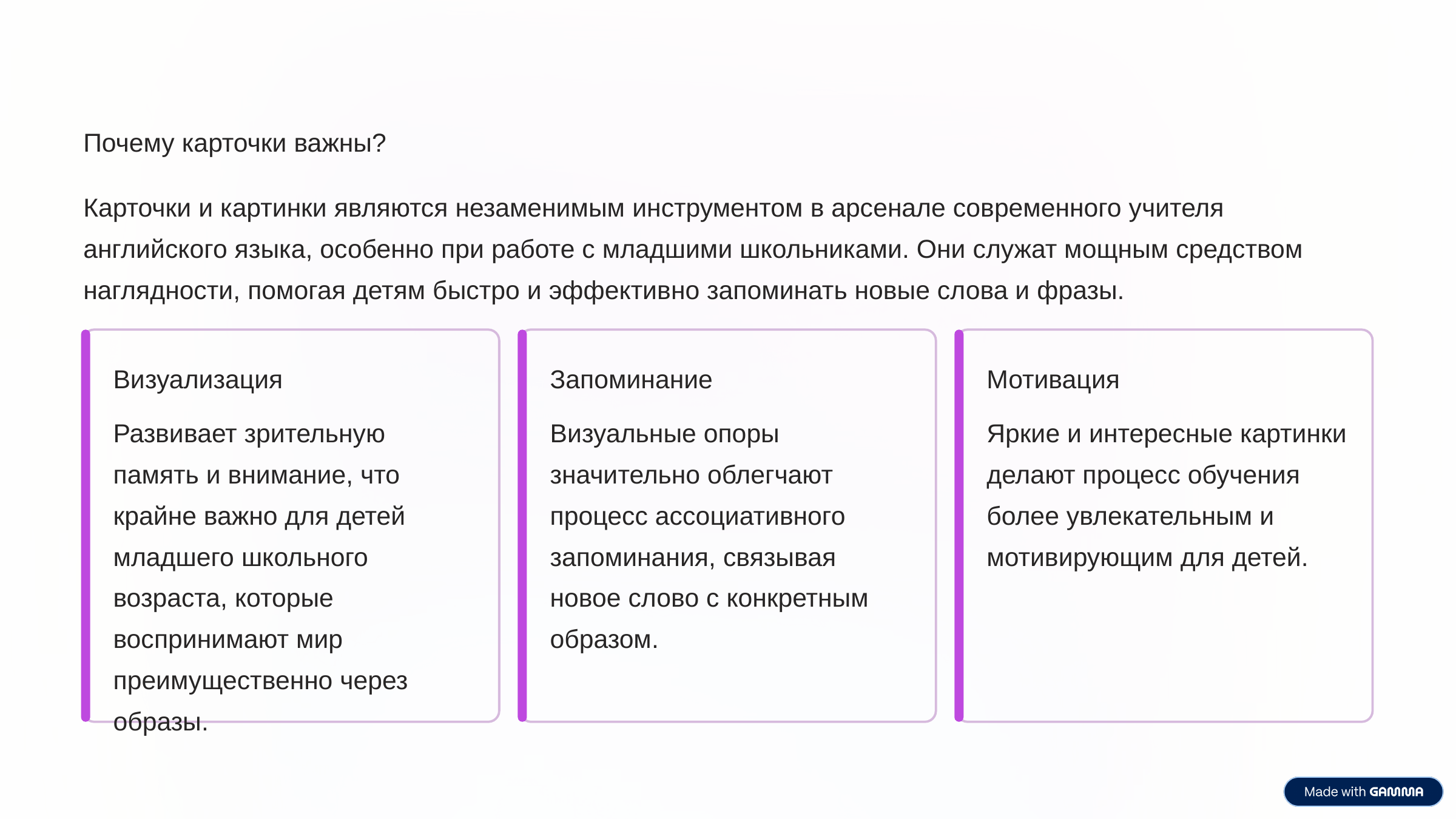

Почему карточки важны?
Карточки и картинки являются незаменимым инструментом в арсенале современного учителя английского языка, особенно при работе с младшими школьниками. Они служат мощным средством наглядности, помогая детям быстро и эффективно запоминать новые слова и фразы.

Визуализация
Запоминание
Мотивация
Развивает зрительную память и внимание, что крайне важно для детей младшего школьного возраста, которые воспринимают мир преимущественно через образы.
Визуальные опоры значительно облегчают процесс ассоциативного запоминания, связывая новое слово с конкретным образом.
Яркие и интересные картинки делают процесс обучения более увлекательным и мотивирующим для детей.